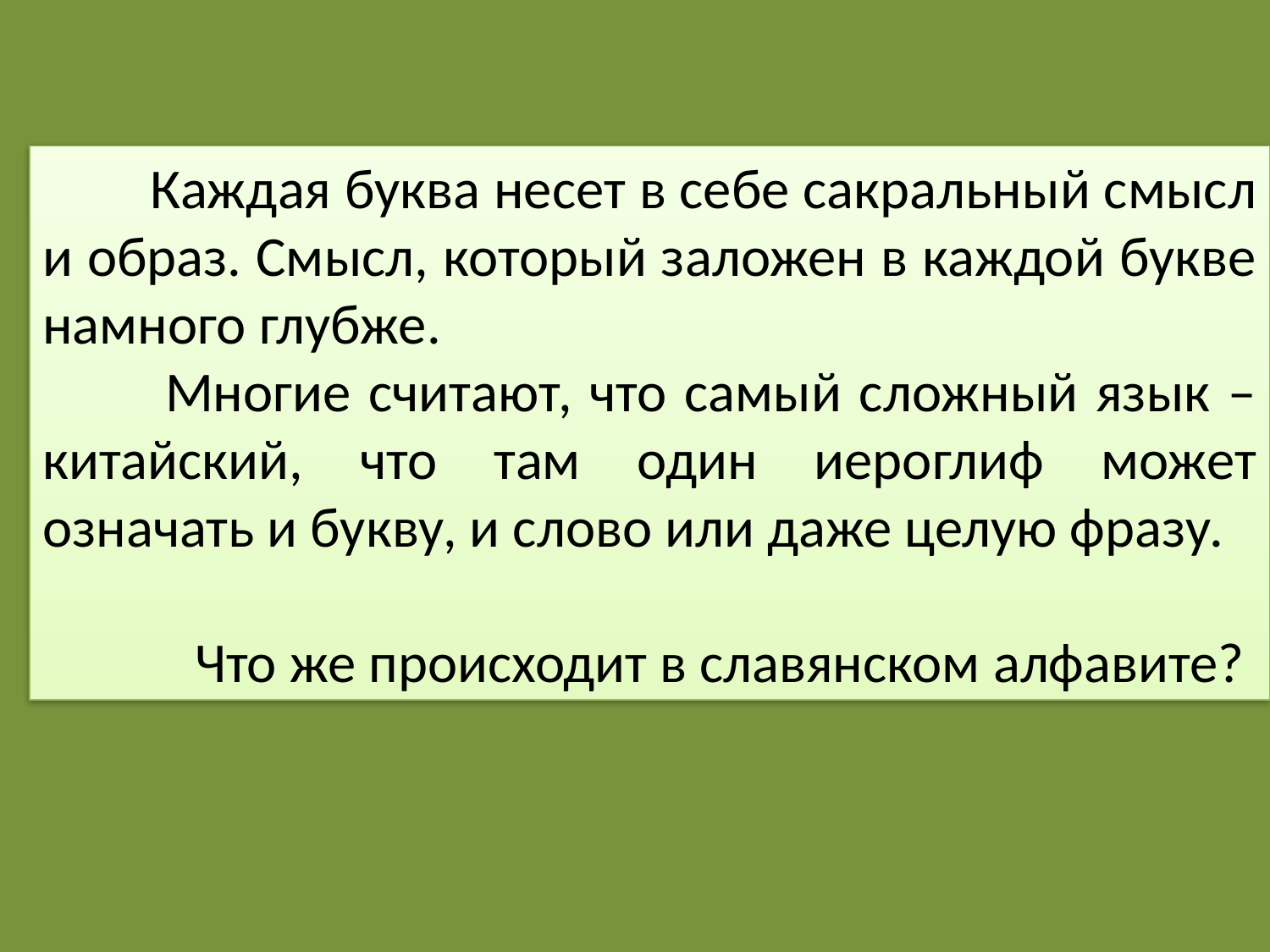

Каждая буква несет в себе сакральный смысл и образ. Смысл, который заложен в каждой букве намного глубже.
       Многие считают, что самый сложный язык – китайский, что там один иероглиф может означать и букву, и слово или даже целую фразу.

            Что же происходит в славянском алфавите?